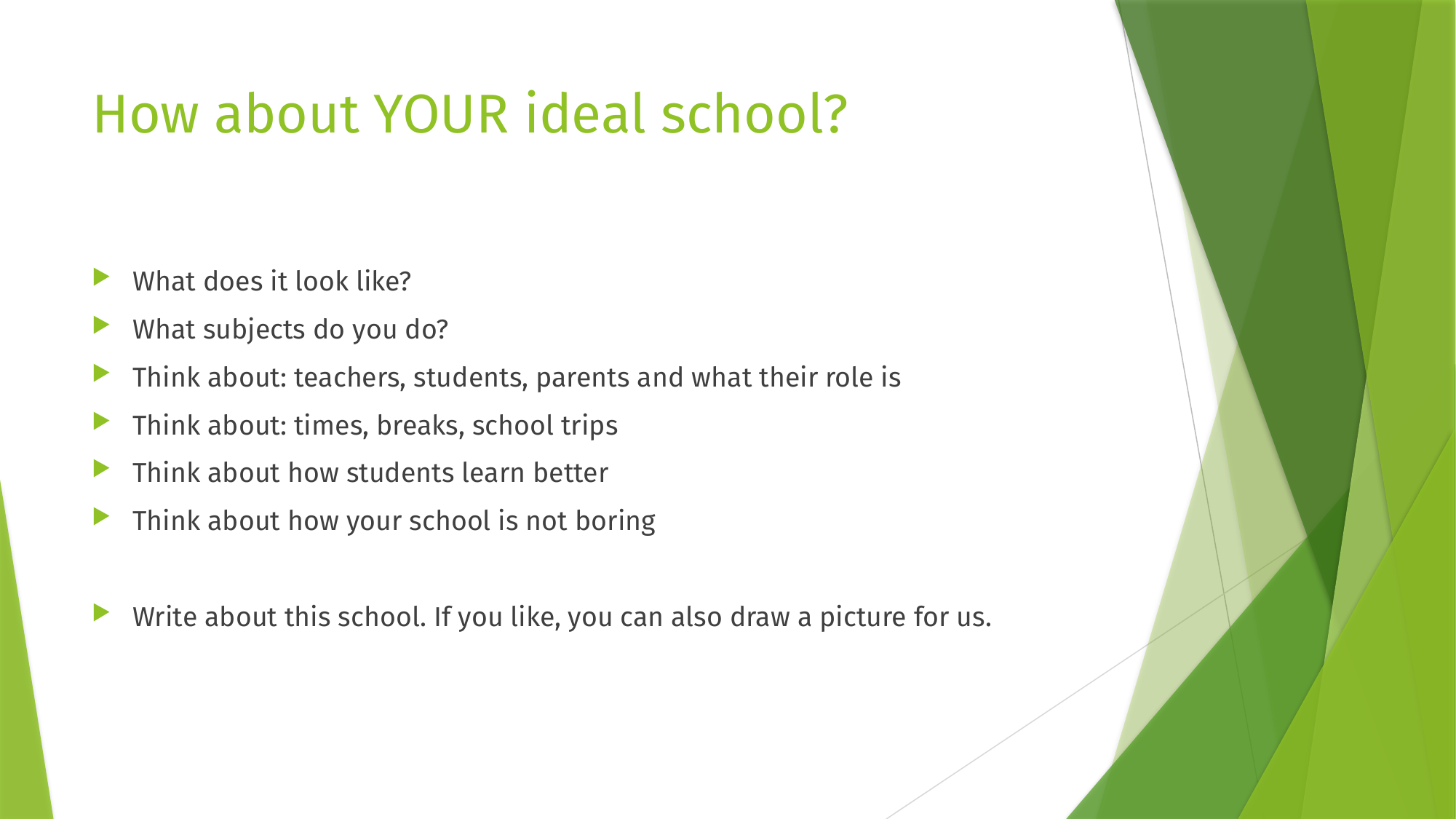

# How about YOUR ideal school?
What does it look like?
What subjects do you do?
Think about: teachers, students, parents and what their role is
Think about: times, breaks, school trips
Think about how students learn better
Think about how your school is not boring

Write about this school. If you like, you can also draw a picture for us.